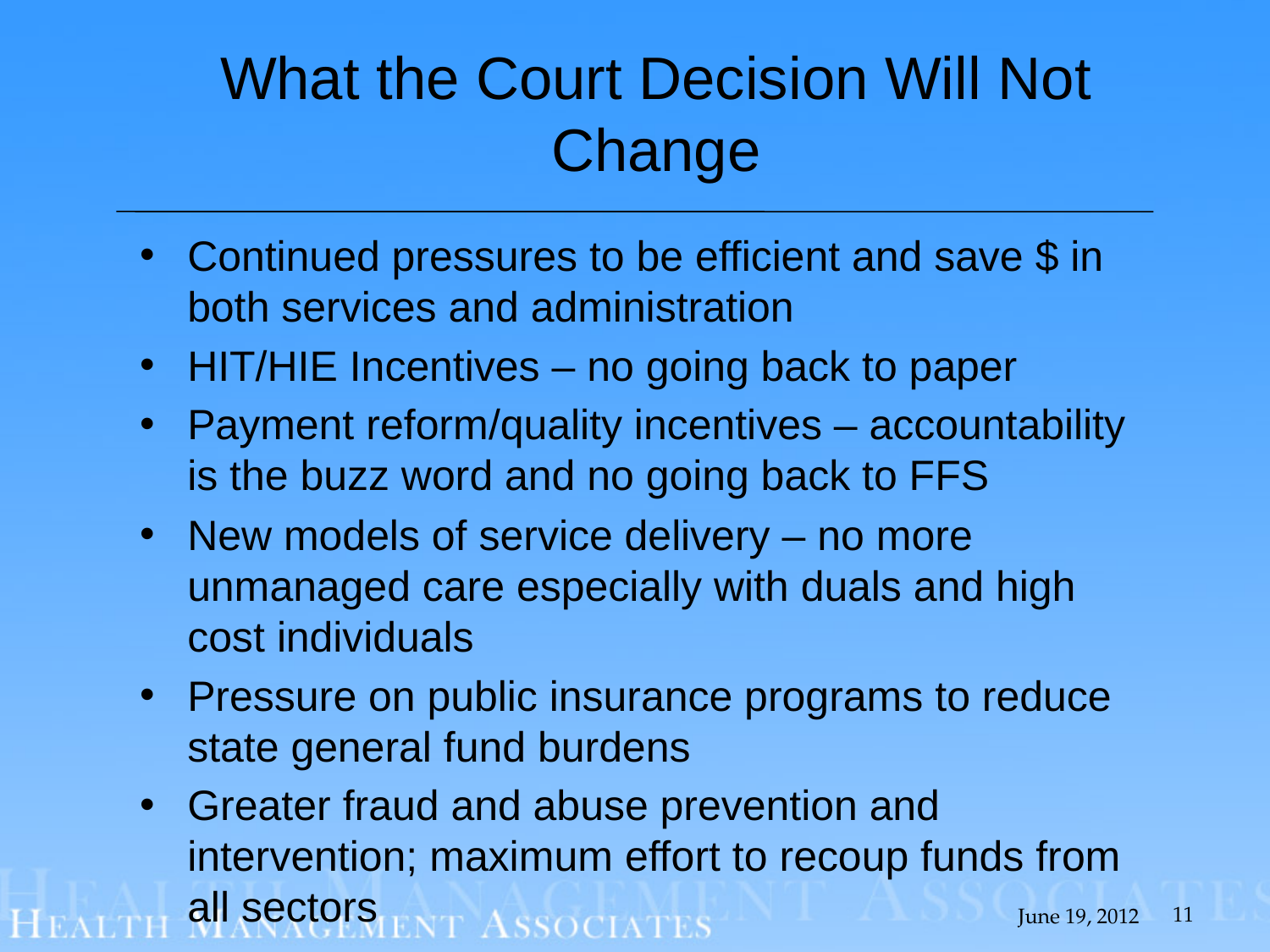

# What the Court Decision Will Not Change
Continued pressures to be efficient and save $ in both services and administration
HIT/HIE Incentives – no going back to paper
Payment reform/quality incentives – accountability is the buzz word and no going back to FFS
New models of service delivery – no more unmanaged care especially with duals and high cost individuals
Pressure on public insurance programs to reduce state general fund burdens
Greater fraud and abuse prevention and intervention; maximum effort to recoup funds from all sectors
11
June 19, 2012